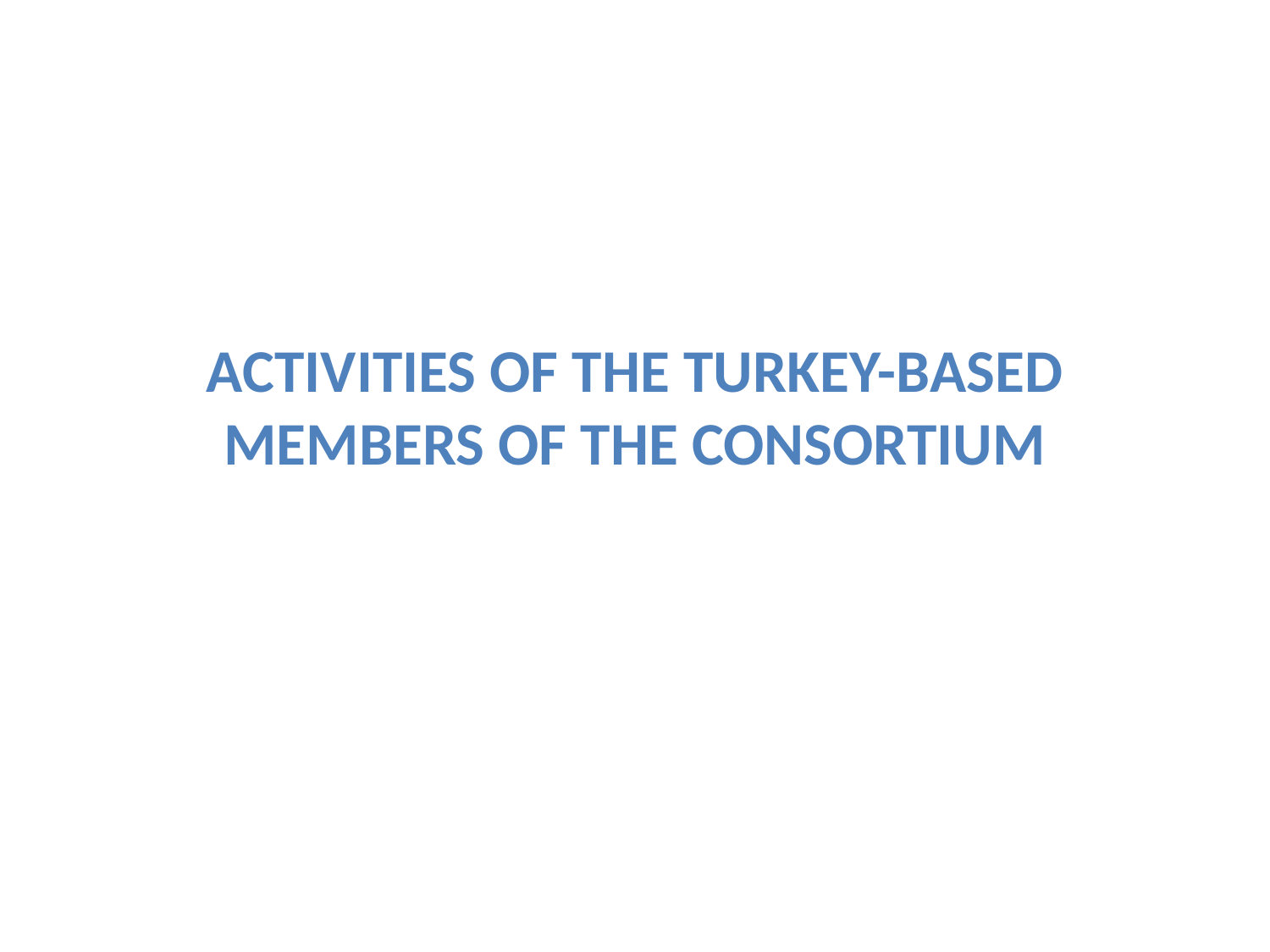

# ACTIVITIES OF THE TURKEY-BASED MEMBERS OF THE CONSORTIUM